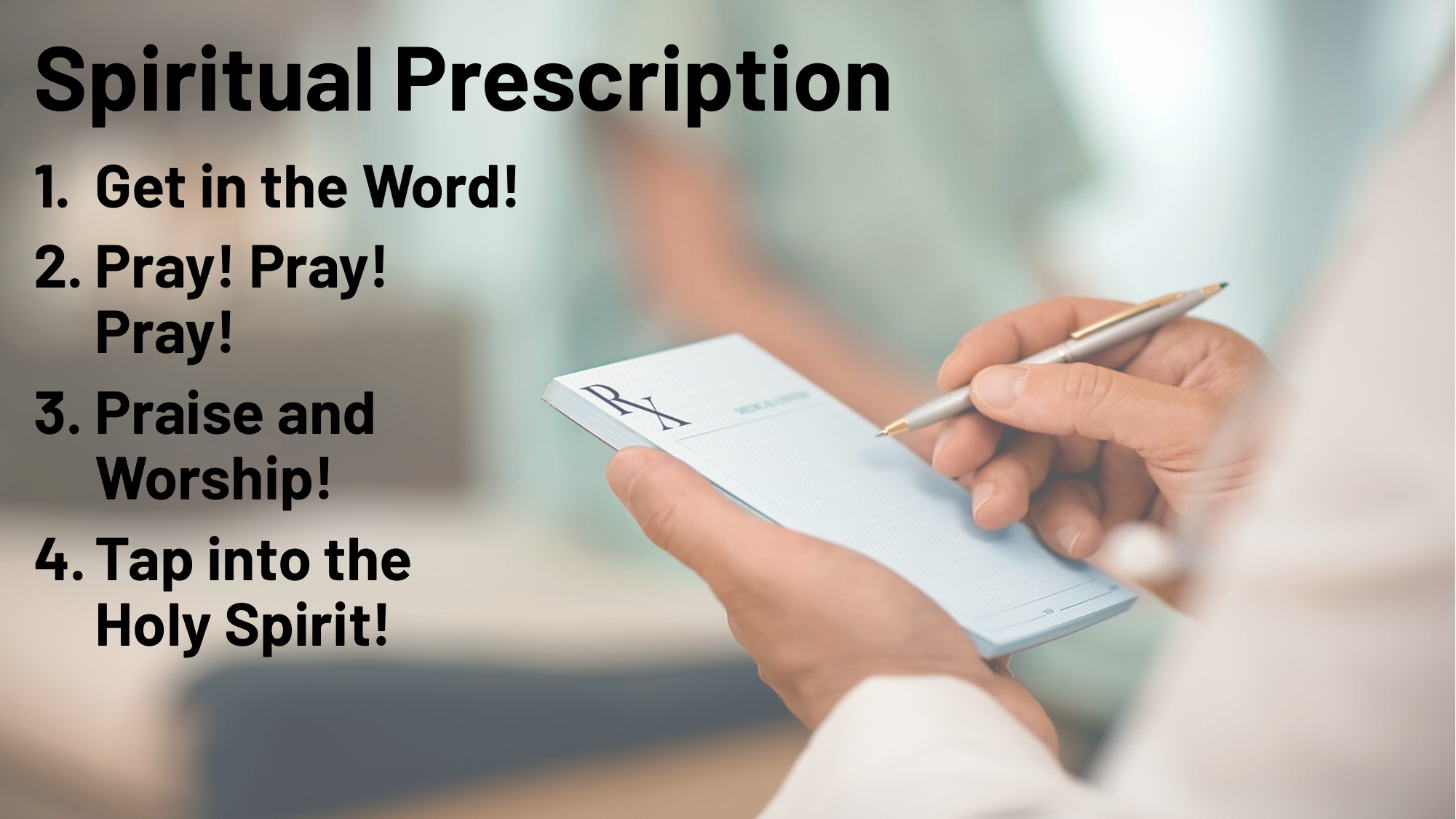

# Spiritual Prescription
Get in the Word!
Pray! Pray! Pray!
Praise and Worship!
Tap into the Holy Spirit!